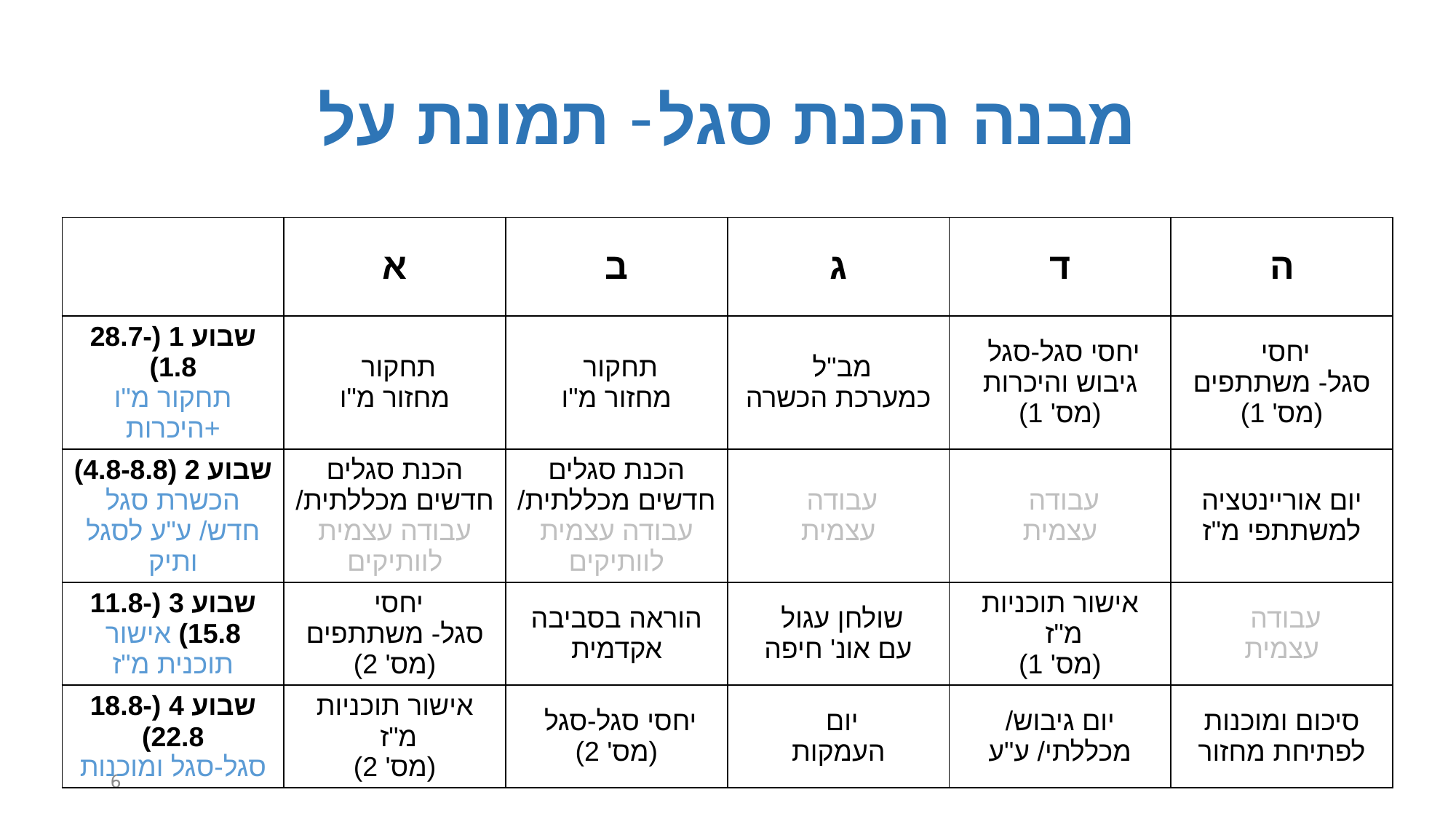

# מבנה הכנת סגל- תמונת על
|  | א | ב | ג | ד | ה |
| --- | --- | --- | --- | --- | --- |
| שבוע 1 (28.7-1.8) תחקור מ"ו +היכרות | תחקור מחזור מ"ו | תחקור מחזור מ"ו | מב"ל כמערכת הכשרה | יחסי סגל-סגל גיבוש והיכרות (מס' 1) | יחסי סגל- משתתפים (מס' 1) |
| שבוע 2 (4.8-8.8) הכשרת סגל חדש/ ע"ע לסגל ותיק | הכנת סגלים חדשים מכללתית/ עבודה עצמית לוותיקים | הכנת סגלים חדשים מכללתית/ עבודה עצמית לוותיקים | עבודה עצמית | עבודה עצמית | יום אוריינטציה למשתתפי מ"ז |
| שבוע 3 (11.8-15.8) אישור תוכנית מ"ז | יחסי סגל- משתתפים (מס' 2) | הוראה בסביבה אקדמית | שולחן עגול עם אונ' חיפה | אישור תוכניות מ"ז (מס' 1) | עבודה עצמית |
| שבוע 4 (18.8-22.8) סגל-סגל ומוכנות | אישור תוכניות מ"ז (מס' 2) | יחסי סגל-סגל (מס' 2) | יום העמקות | יום גיבוש/ מכללתי/ ע"ע | סיכום ומוכנות לפתיחת מחזור |
6